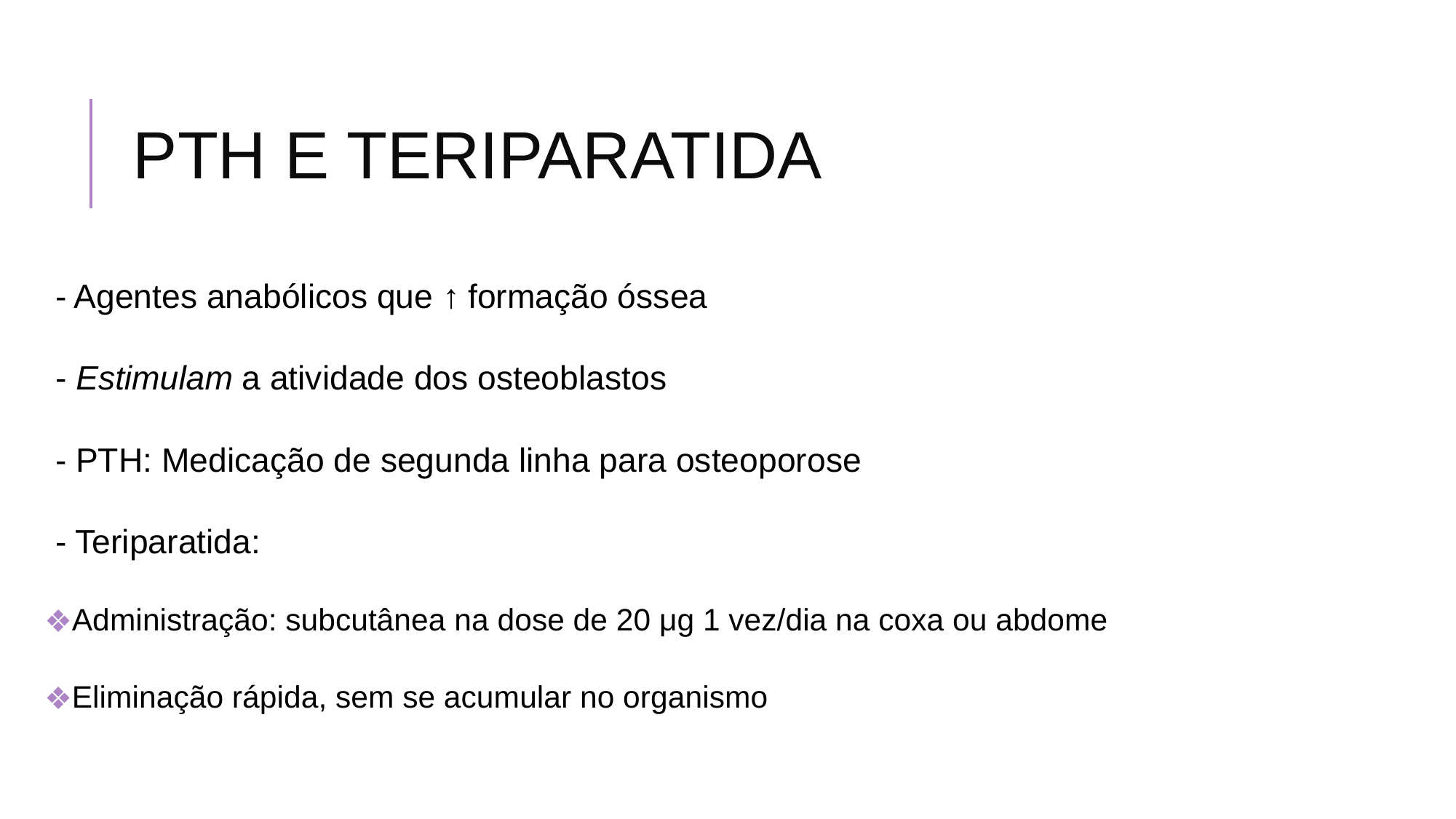

# PTH E TERIPARATIDA
- Agentes anabólicos que ↑ formação óssea
- Estimulam a atividade dos osteoblastos
- PTH: Medicação de segunda linha para osteoporose
- Teriparatida:
Administração: subcutânea na dose de 20 μg 1 vez/dia na coxa ou abdome
Eliminação rápida, sem se acumular no organismo